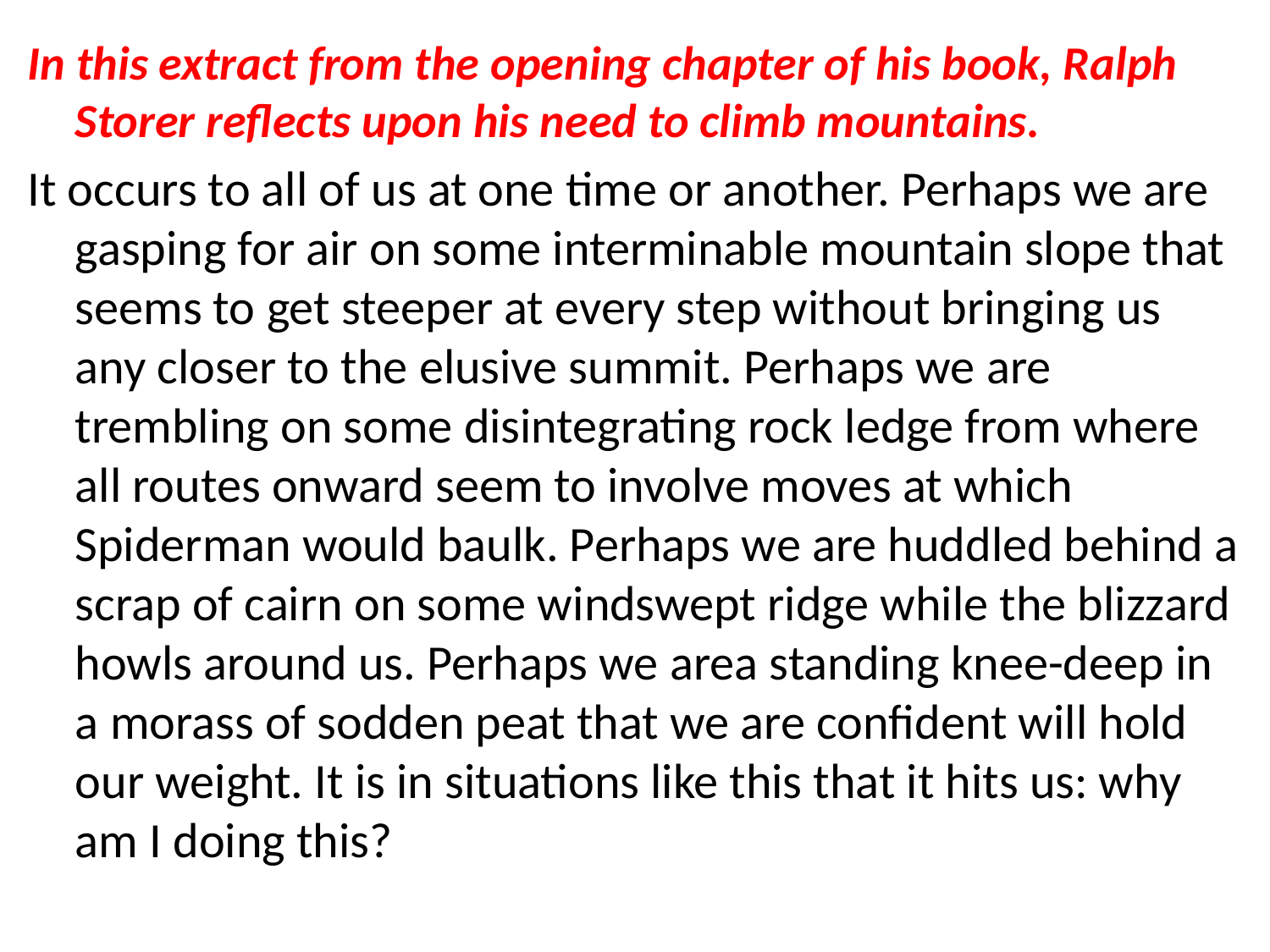

In this extract from the opening chapter of his book, Ralph Storer reflects upon his need to climb mountains.
It occurs to all of us at one time or another. Perhaps we are gasping for air on some interminable mountain slope that seems to get steeper at every step without bringing us any closer to the elusive summit. Perhaps we are trembling on some disintegrating rock ledge from where all routes onward seem to involve moves at which Spiderman would baulk. Perhaps we are huddled behind a scrap of cairn on some windswept ridge while the blizzard howls around us. Perhaps we area standing knee-deep in a morass of sodden peat that we are confident will hold our weight. It is in situations like this that it hits us: why am I doing this?